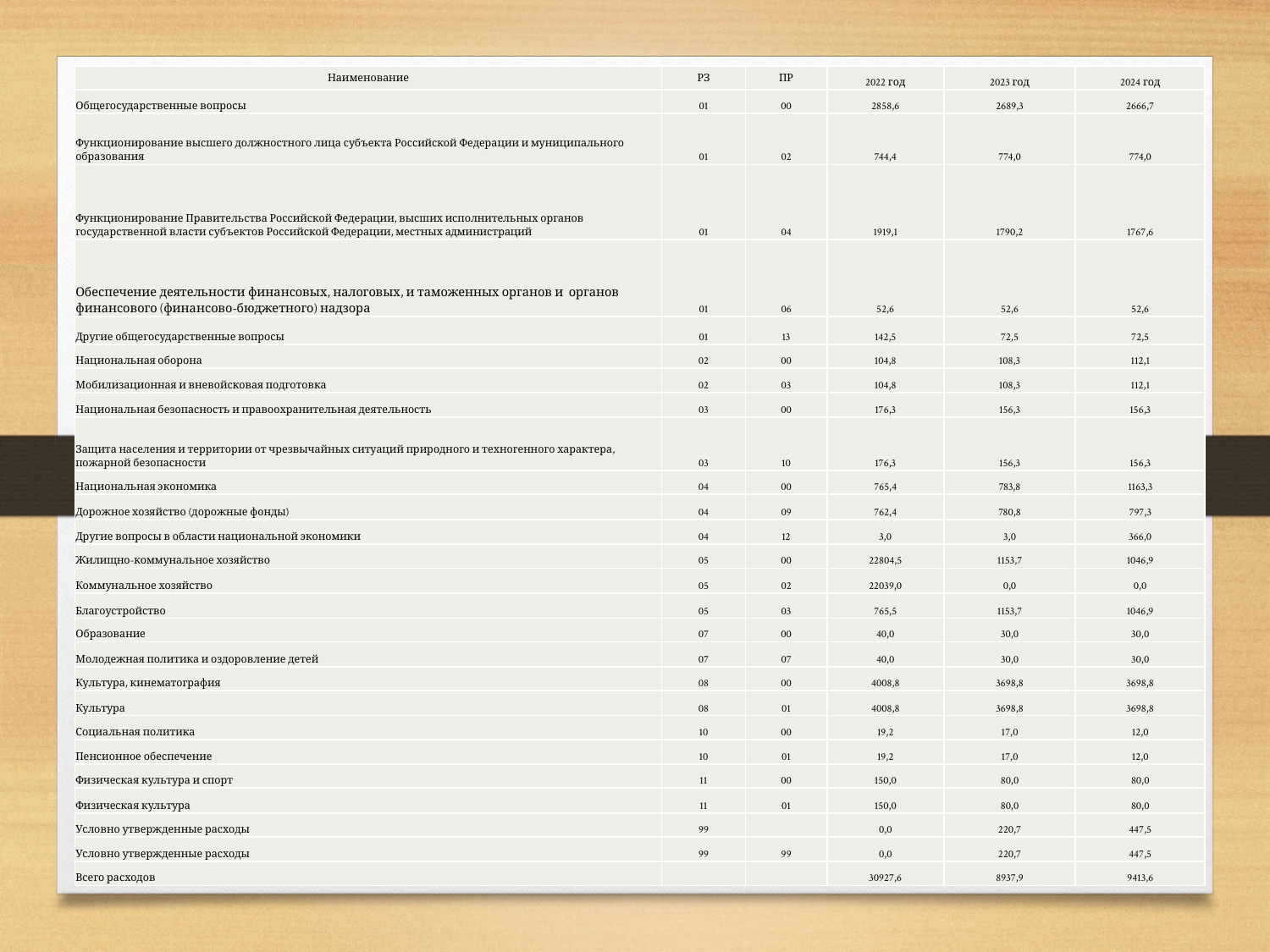

| Наименование | РЗ | ПР | 2022 год | 2023 год | 2024 год |
| --- | --- | --- | --- | --- | --- |
| Общегосударственные вопросы | 01 | 00 | 2858,6 | 2689,3 | 2666,7 |
| Функционирование высшего должностного лица субъекта Российской Федерации и муниципального образования | 01 | 02 | 744,4 | 774,0 | 774,0 |
| Функционирование Правительства Российской Федерации, высших исполнительных органов государственной власти субъектов Российской Федерации, местных администраций | 01 | 04 | 1919,1 | 1790,2 | 1767,6 |
| Обеспечение деятельности финансовых, налоговых, и таможенных органов и органов финансового (финансово-бюджетного) надзора | 01 | 06 | 52,6 | 52,6 | 52,6 |
| Другие общегосударственные вопросы | 01 | 13 | 142,5 | 72,5 | 72,5 |
| Национальная оборона | 02 | 00 | 104,8 | 108,3 | 112,1 |
| Мобилизационная и вневойсковая подготовка | 02 | 03 | 104,8 | 108,3 | 112,1 |
| Национальная безопасность и правоохранительная деятельность | 03 | 00 | 176,3 | 156,3 | 156,3 |
| Защита населения и территории от чрезвычайных ситуаций природного и техногенного характера, пожарной безопасности | 03 | 10 | 176,3 | 156,3 | 156,3 |
| Национальная экономика | 04 | 00 | 765,4 | 783,8 | 1163,3 |
| Дорожное хозяйство (дорожные фонды) | 04 | 09 | 762,4 | 780,8 | 797,3 |
| Другие вопросы в области национальной экономики | 04 | 12 | 3,0 | 3,0 | 366,0 |
| Жилищно-коммунальное хозяйство | 05 | 00 | 22804,5 | 1153,7 | 1046,9 |
| Коммунальное хозяйство | 05 | 02 | 22039,0 | 0,0 | 0,0 |
| Благоустройство | 05 | 03 | 765,5 | 1153,7 | 1046,9 |
| Образование | 07 | 00 | 40,0 | 30,0 | 30,0 |
| Молодежная политика и оздоровление детей | 07 | 07 | 40,0 | 30,0 | 30,0 |
| Культура, кинематография | 08 | 00 | 4008,8 | 3698,8 | 3698,8 |
| Культура | 08 | 01 | 4008,8 | 3698,8 | 3698,8 |
| Социальная политика | 10 | 00 | 19,2 | 17,0 | 12,0 |
| Пенсионное обеспечение | 10 | 01 | 19,2 | 17,0 | 12,0 |
| Физическая культура и спорт | 11 | 00 | 150,0 | 80,0 | 80,0 |
| Физическая культура | 11 | 01 | 150,0 | 80,0 | 80,0 |
| Условно утвержденные расходы | 99 |  | 0,0 | 220,7 | 447,5 |
| Условно утвержденные расходы | 99 | 99 | 0,0 | 220,7 | 447,5 |
| Всего расходов |  |  | 30927,6 | 8937,9 | 9413,6 |